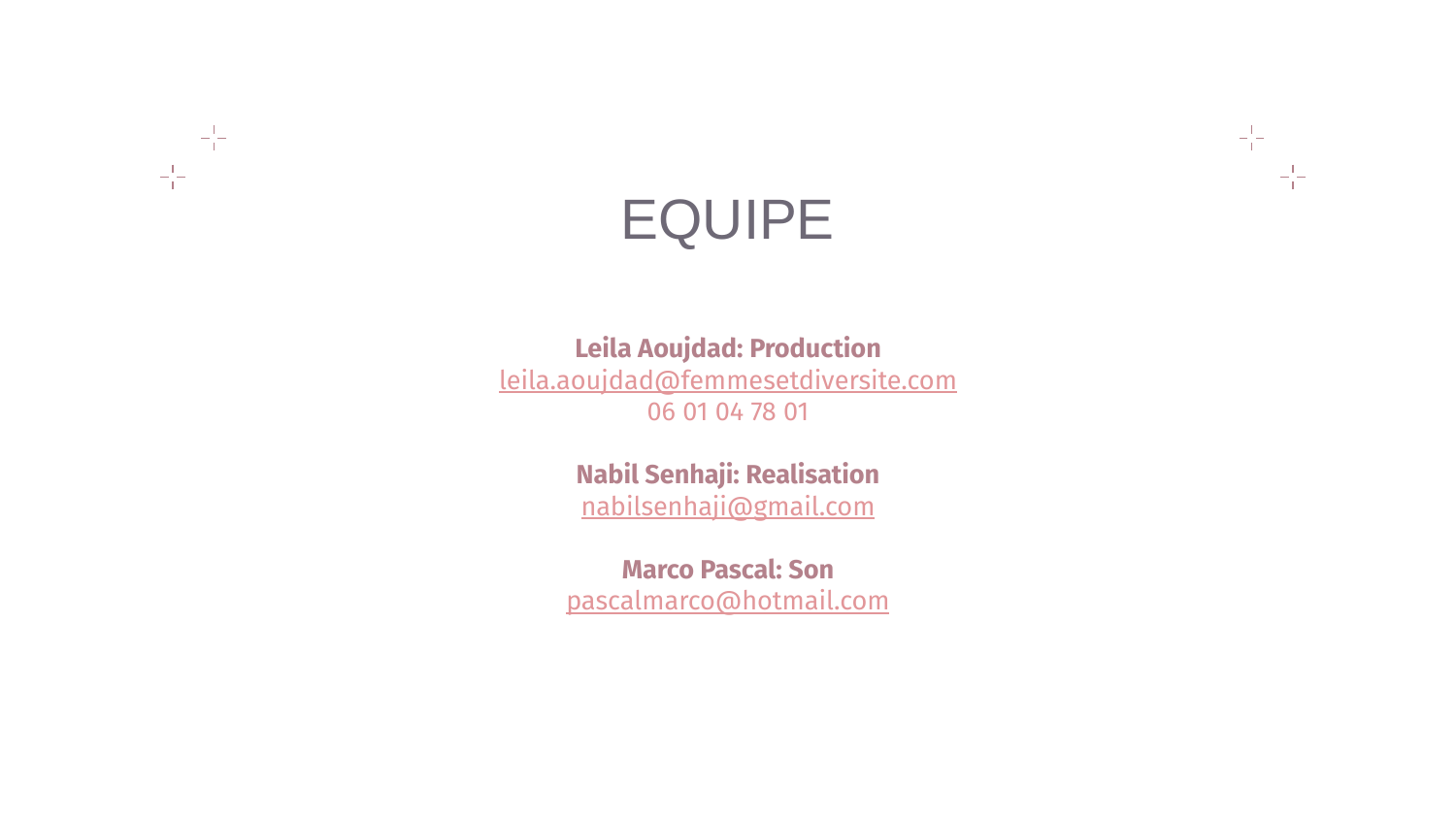

# EQUIPE
Leila Aoujdad: Production
leila.aoujdad@femmesetdiversite.com
06 01 04 78 01

Nabil Senhaji: Realisation
nabilsenhaji@gmail.com

Marco Pascal: Son
pascalmarco@hotmail.com